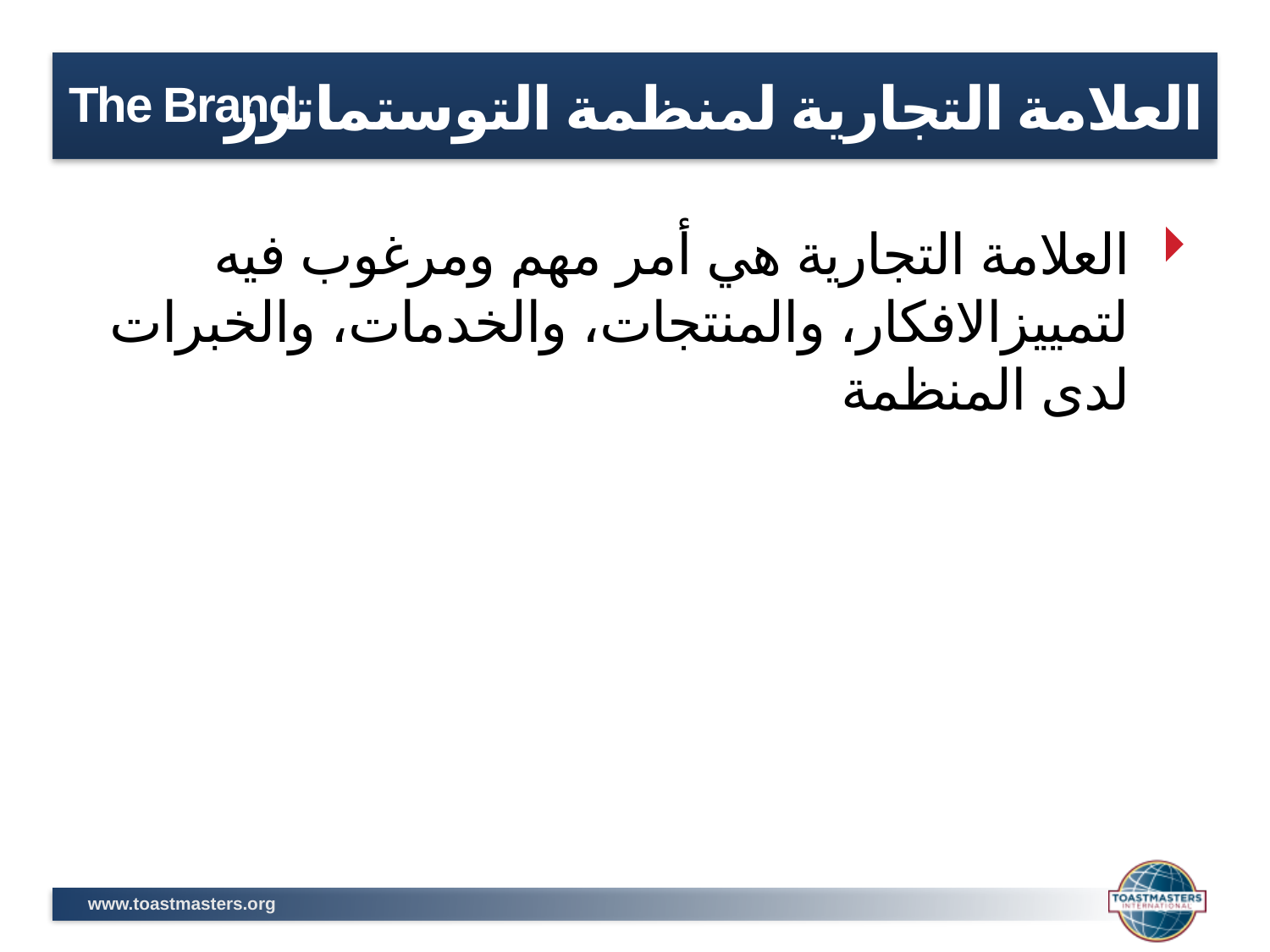

# The Brand
العلامة التجارية لمنظمة التوستماترز
العلامة التجارية هي أمر مهم ومرغوب فيه لتمييزالافكار، والمنتجات، والخدمات، والخبرات لدى المنظمة